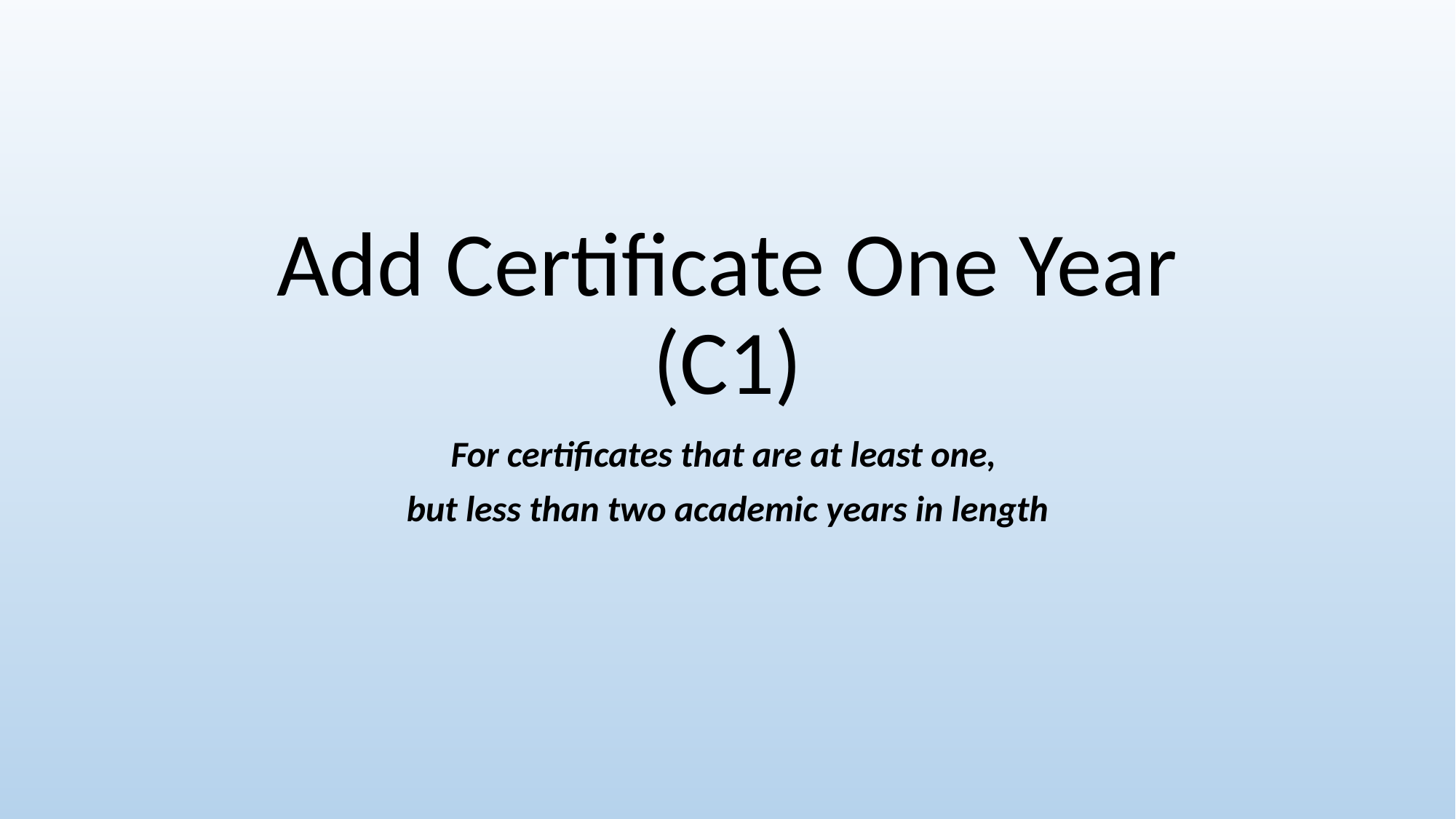

# Add Certificate One Year (C1)
For certificates that are at least one,
but less than two academic years in length